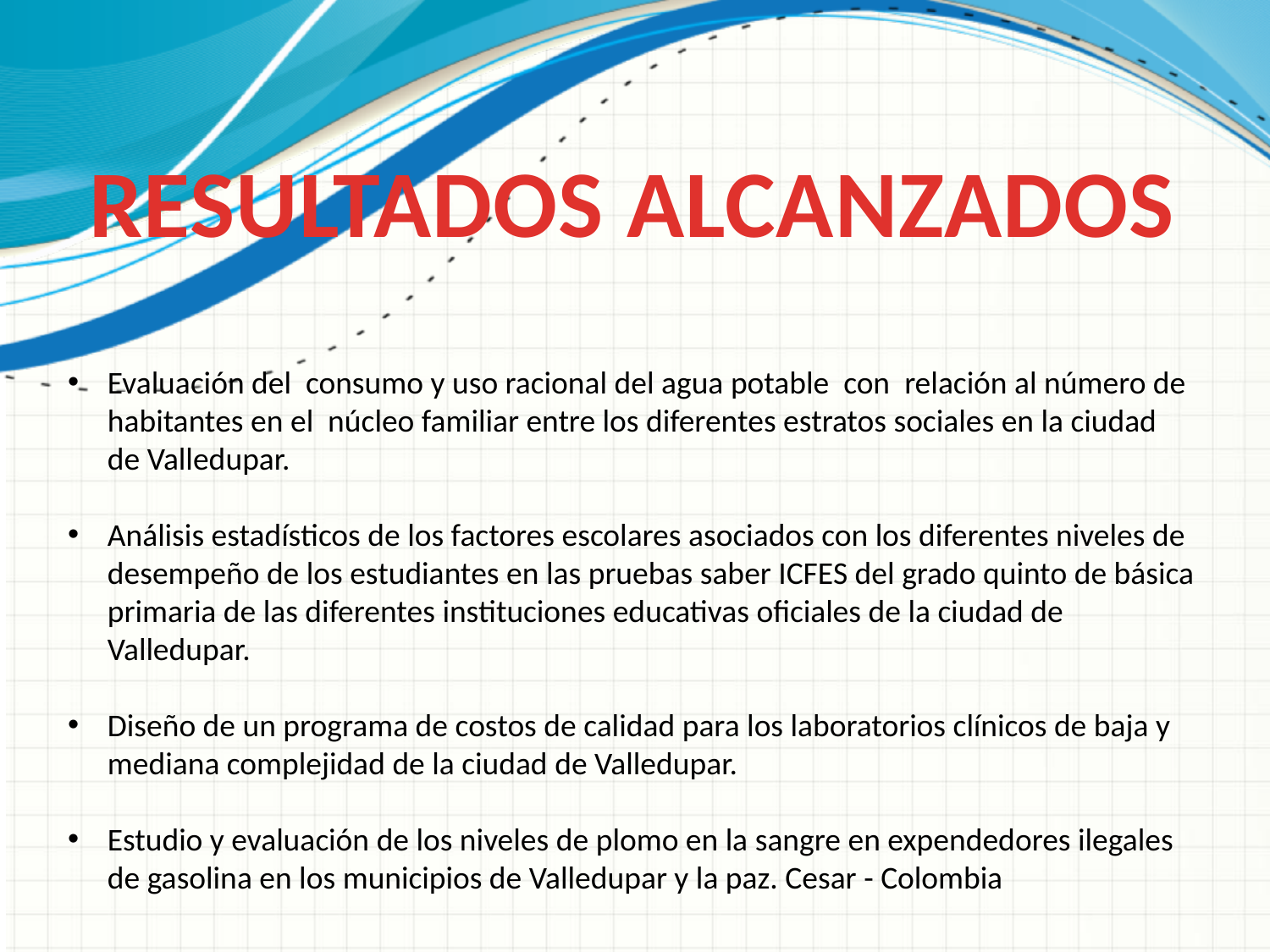

RESULTADOS ALCANZADOS
Evaluación del  consumo y uso racional del agua potable  con  relación al número de habitantes en el  núcleo familiar entre los diferentes estratos sociales en la ciudad de Valledupar.

Análisis estadísticos de los factores escolares asociados con los diferentes niveles de desempeño de los estudiantes en las pruebas saber ICFES del grado quinto de básica primaria de las diferentes instituciones educativas oficiales de la ciudad de Valledupar.

Diseño de un programa de costos de calidad para los laboratorios clínicos de baja y mediana complejidad de la ciudad de Valledupar.

Estudio y evaluación de los niveles de plomo en la sangre en expendedores ilegales de gasolina en los municipios de Valledupar y la paz. Cesar - Colombia